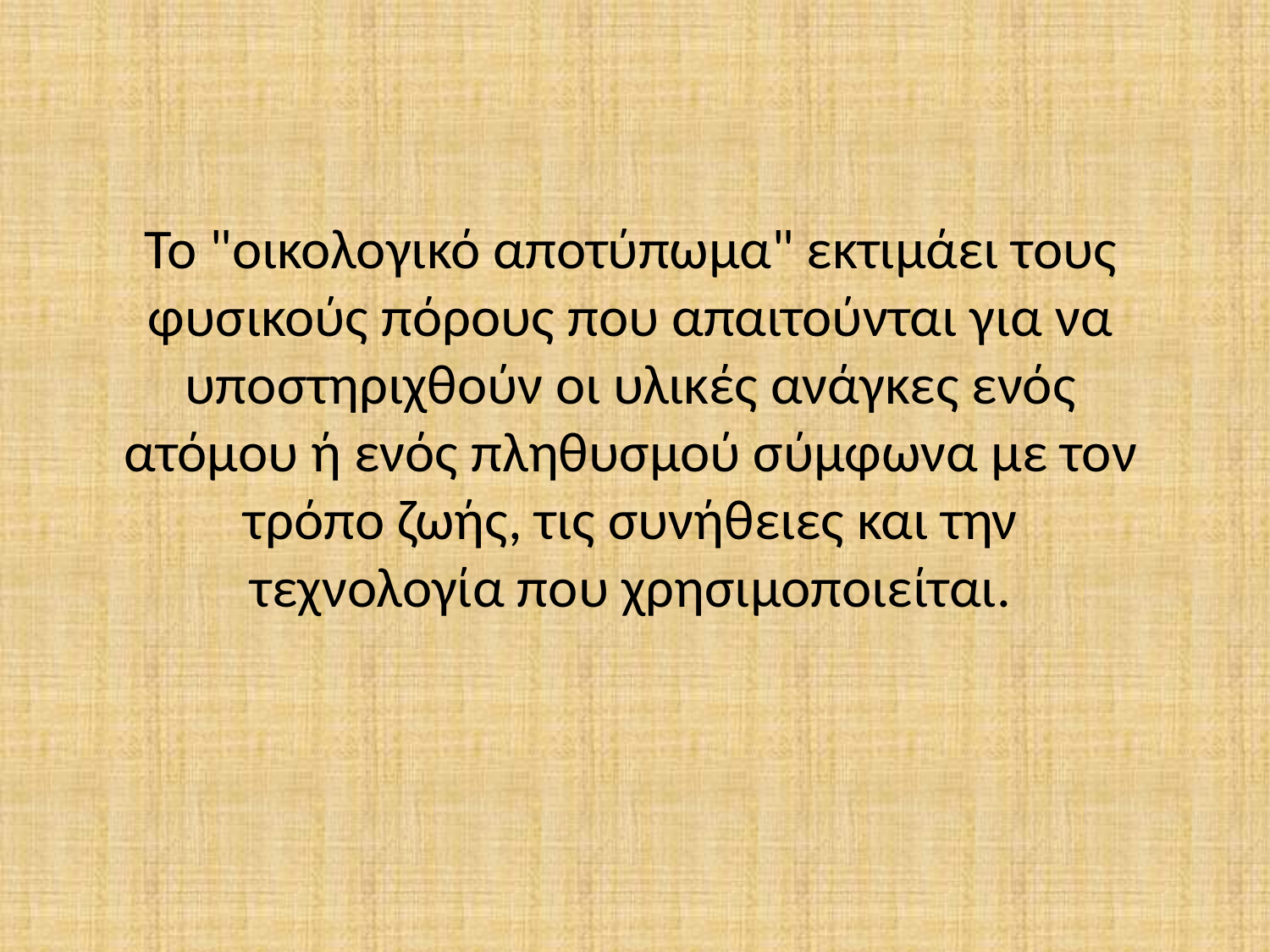

#
	Το "οικολογικό αποτύπωμα" εκτιμάει τους φυσικούς πόρους που απαιτούνται για να υποστηριχθούν οι υλικές ανάγκες ενός ατόμου ή ενός πληθυσμού σύμφωνα με τον τρόπο ζωής, τις συνήθειες και την τεχνολογία που χρησιμοποιείται.